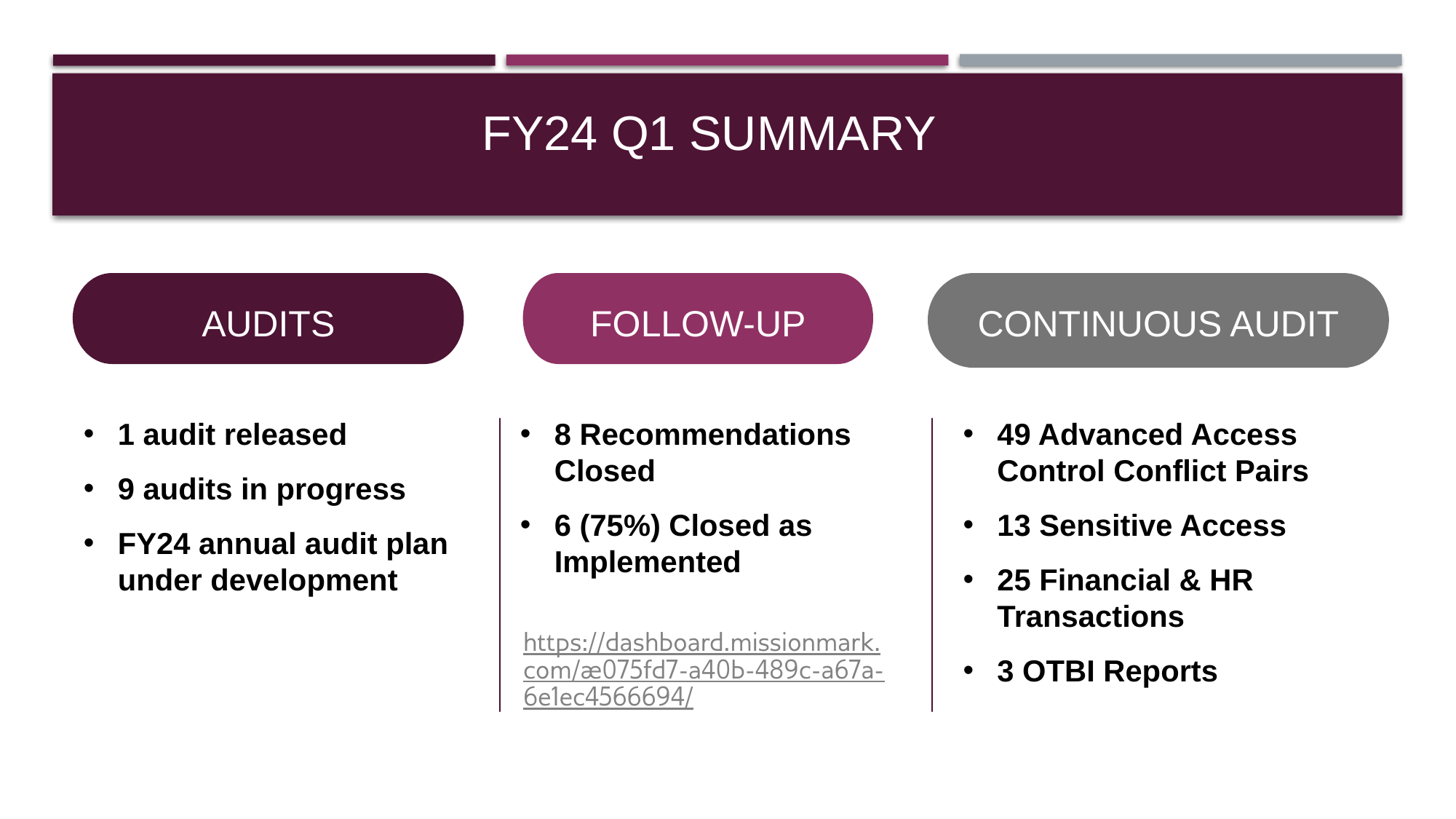

# FY24 Q1 Summary

Audits

Follow-up

Continuous audit
49 Advanced Access Control Conflict Pairs
13 Sensitive Access
25 Financial & HR Transactions
3 OTBI Reports

8 Recommendations Closed
6 (75%) Closed as Implemented

1 audit released
9 audits in progress
FY24 annual audit plan under development
https://dashboard.missionmark.com/ae075fd7-a40b-489c-a67a-6e1ec4566694/